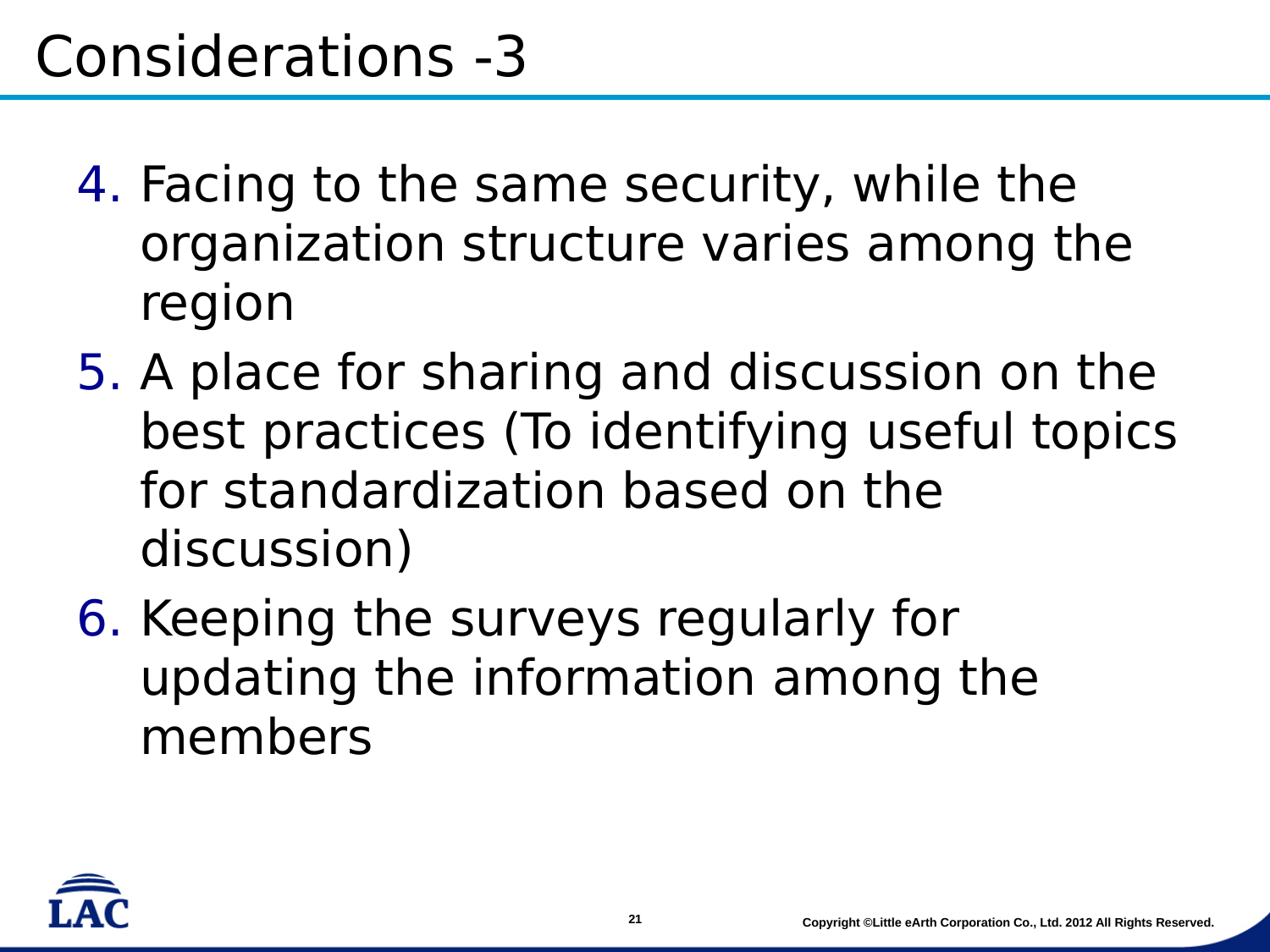

# Considerations -3
Facing to the same security, while the organization structure varies among the region
A place for sharing and discussion on the best practices (To identifying useful topics for standardization based on the discussion)
Keeping the surveys regularly for updating the information among the members

21